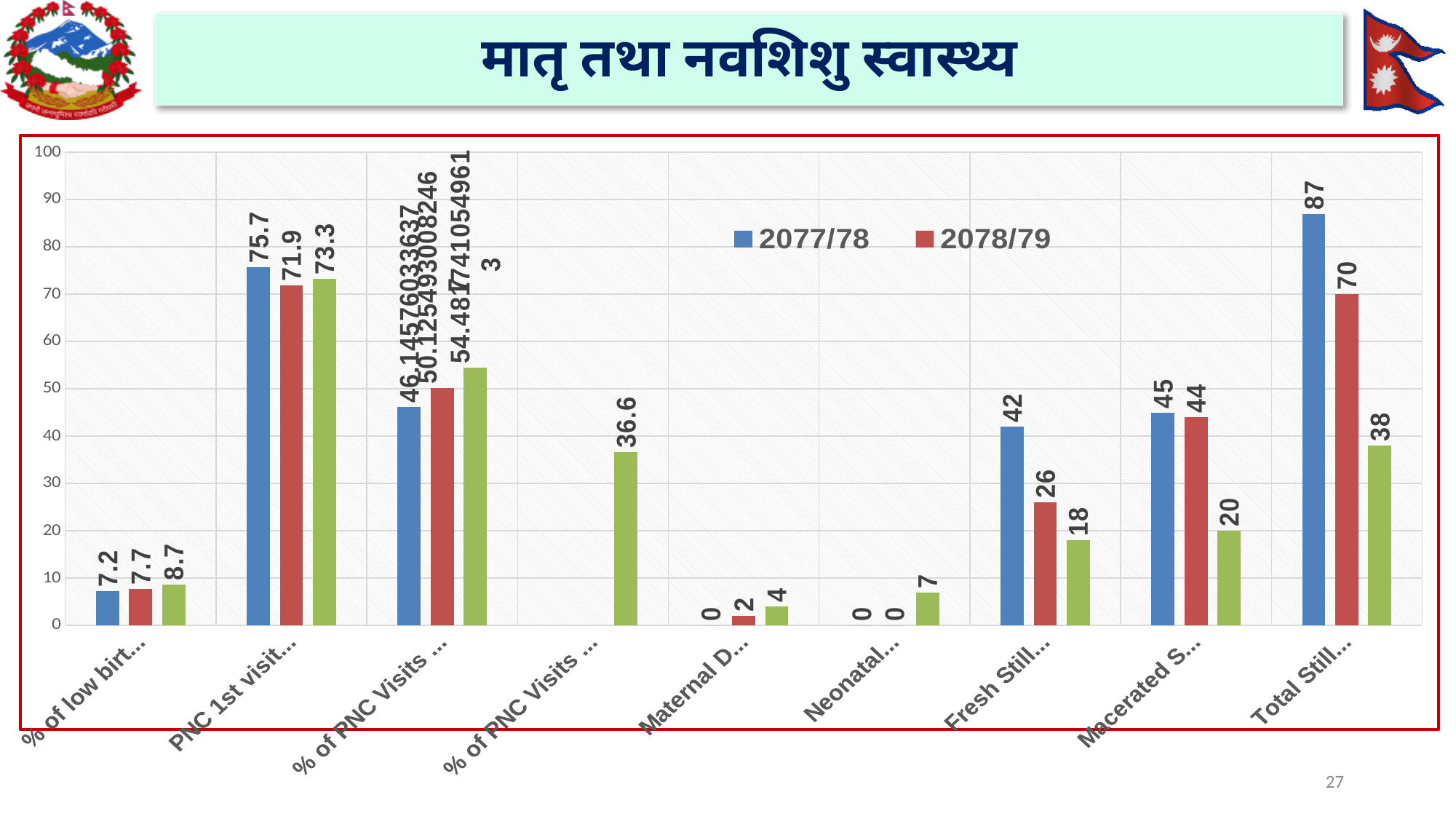

# मातृ तथा नवशिशु स्वास्थ्य

### Chart

| Category | 2077/78 | 2078/79 | 2079/80 |
|---|---|---|---|
| % of low birth weight child | 7.2 | 7.7 | 8.7 |
| PNC 1st visit as per protocal | 75.7 | 71.9 | 73.3 |
| % of PNC Visits 3 times as per protocal | 46.14576033637001 | 50.125493008246686 | 54.48174105496127 |
| % of PNC Visits 4 times as per protocal | None | None | 36.6 |
| Maternal Deaths(FCHV) | 0.0 | 2.0 | 4.0 |
| Neonatal Deaths | 0.0 | 0.0 | 7.0 |
| Fresh Still Births | 42.0 | 26.0 | 18.0 |
| Macerated Still Birth | 45.0 | 44.0 | 20.0 |
| Total Still Birth  | 87.0 | 70.0 | 38.0 |
27